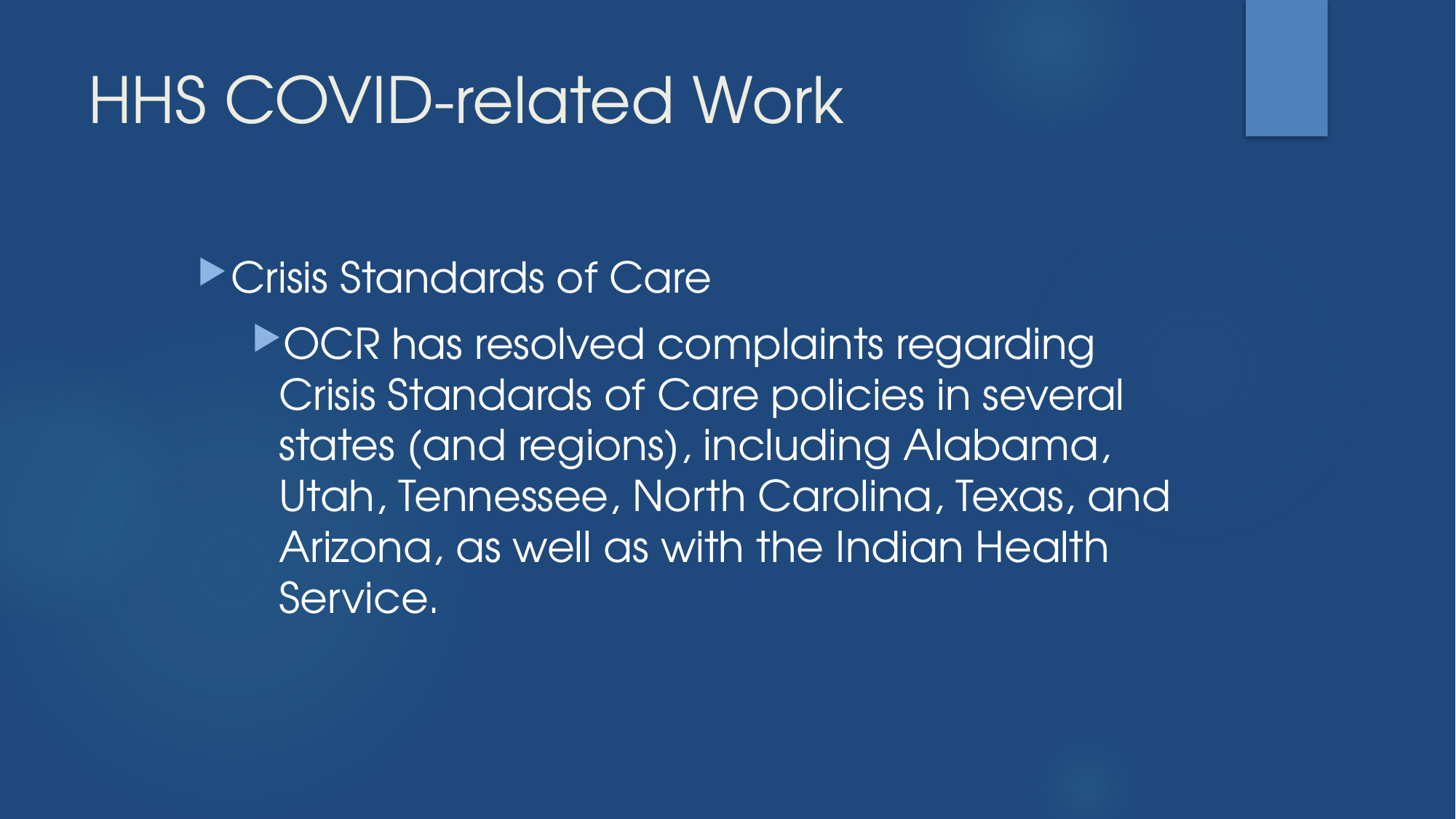

# HHS COVID-related Work
Crisis Standards of Care
OCR has resolved complaints regarding Crisis Standards of Care policies in several states (and regions), including Alabama, Utah, Tennessee, North Carolina, Texas, and Arizona, as well as with the Indian Health Service.